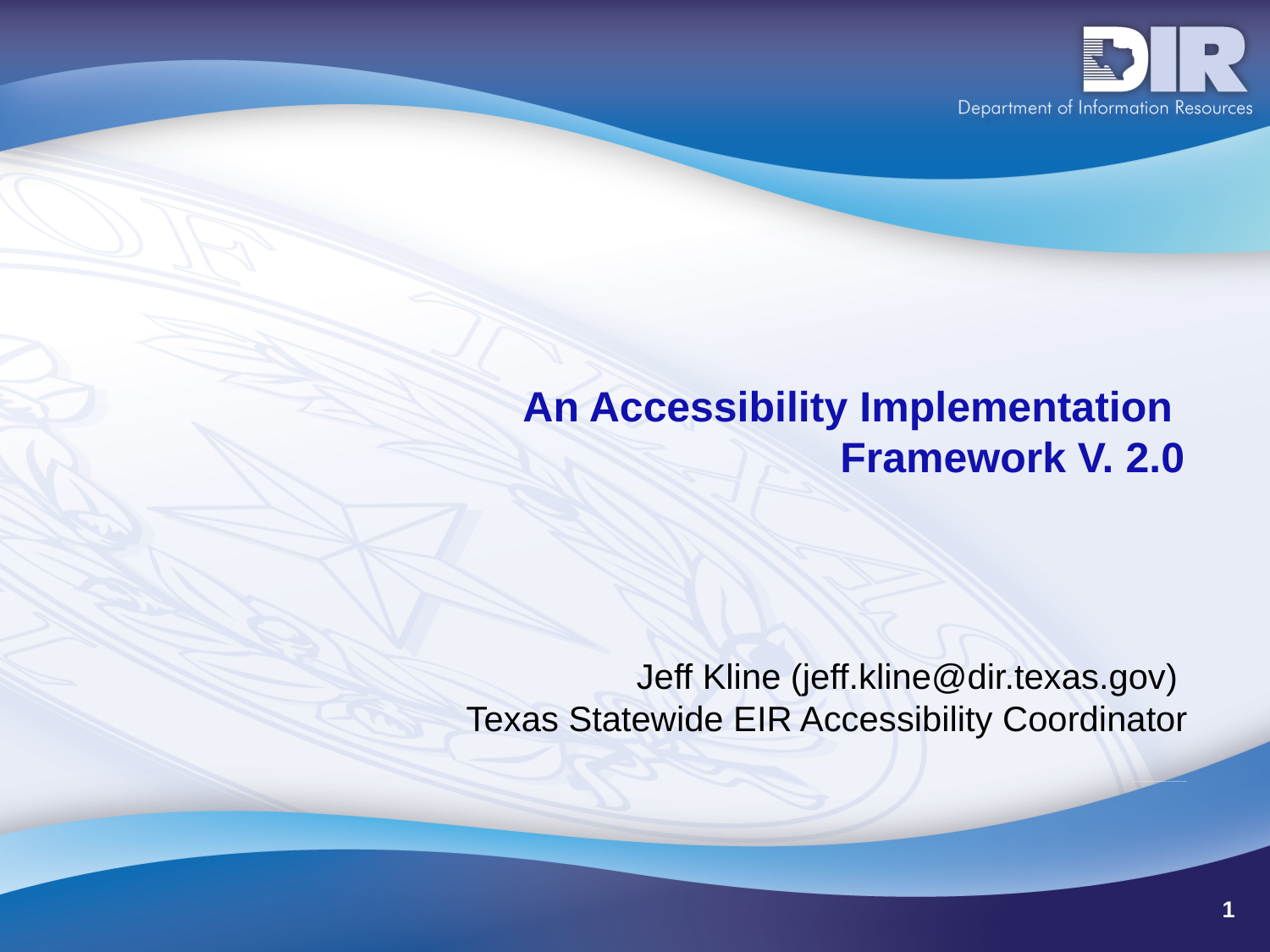

# An Accessibility Implementation Framework V. 2.0
Jeff Kline (jeff.kline@dir.texas.gov)
Texas Statewide EIR Accessibility Coordinator

Note: Refer to speaker notes if you have problems viewing presentation slides

1